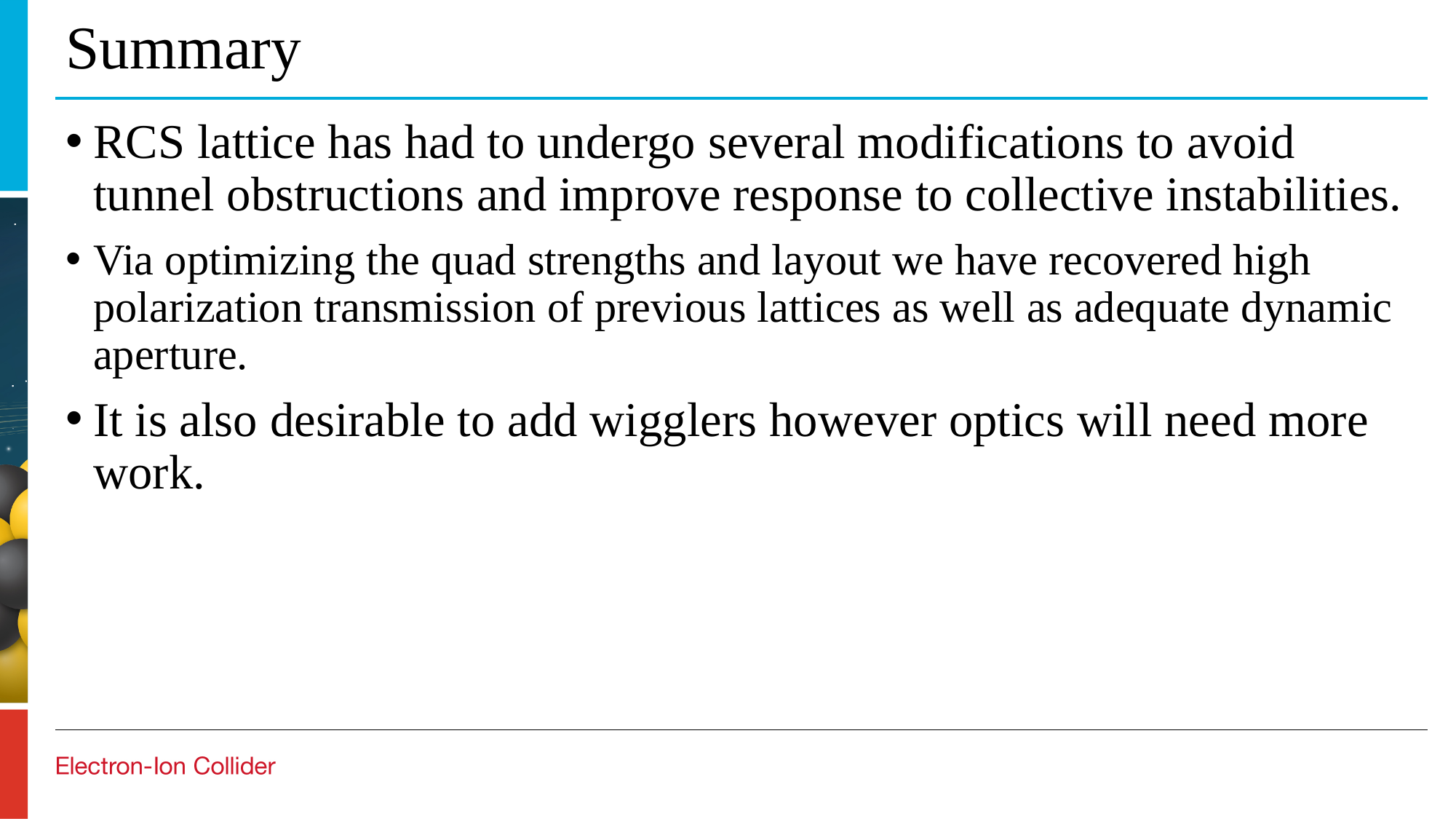

# Summary
RCS lattice has had to undergo several modifications to avoid tunnel obstructions and improve response to collective instabilities.
Via optimizing the quad strengths and layout we have recovered high polarization transmission of previous lattices as well as adequate dynamic aperture.
It is also desirable to add wigglers however optics will need more work.